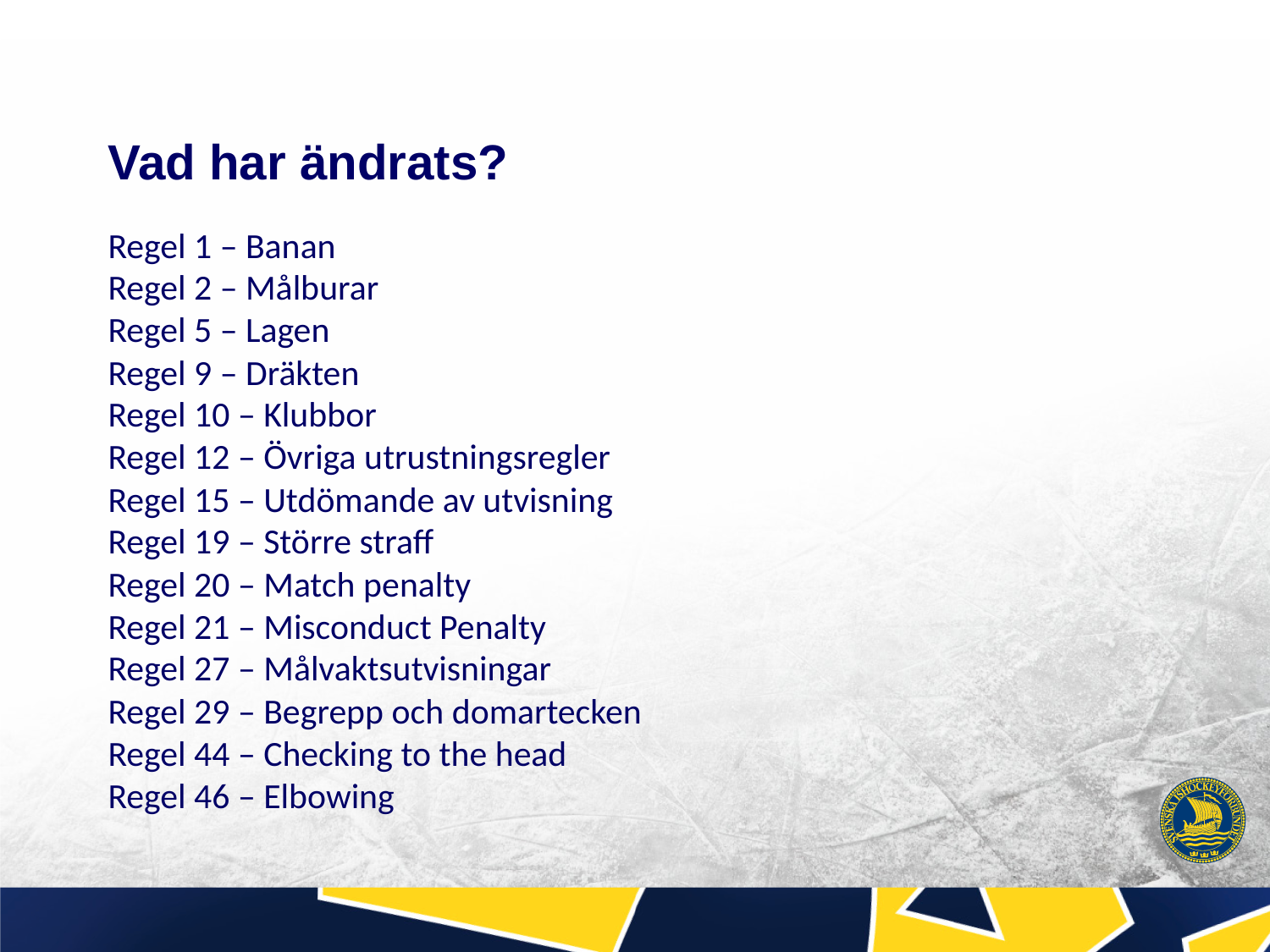

# Vad har ändrats?
Regel 1 – Banan
Regel 2 – Målburar
Regel 5 – Lagen
Regel 9 – Dräkten
Regel 10 – Klubbor
Regel 12 – Övriga utrustningsregler
Regel 15 – Utdömande av utvisning
Regel 19 – Större straff
Regel 20 – Match penalty
Regel 21 – Misconduct Penalty
Regel 27 – Målvaktsutvisningar
Regel 29 – Begrepp och domartecken
Regel 44 – Checking to the head
Regel 46 – Elbowing